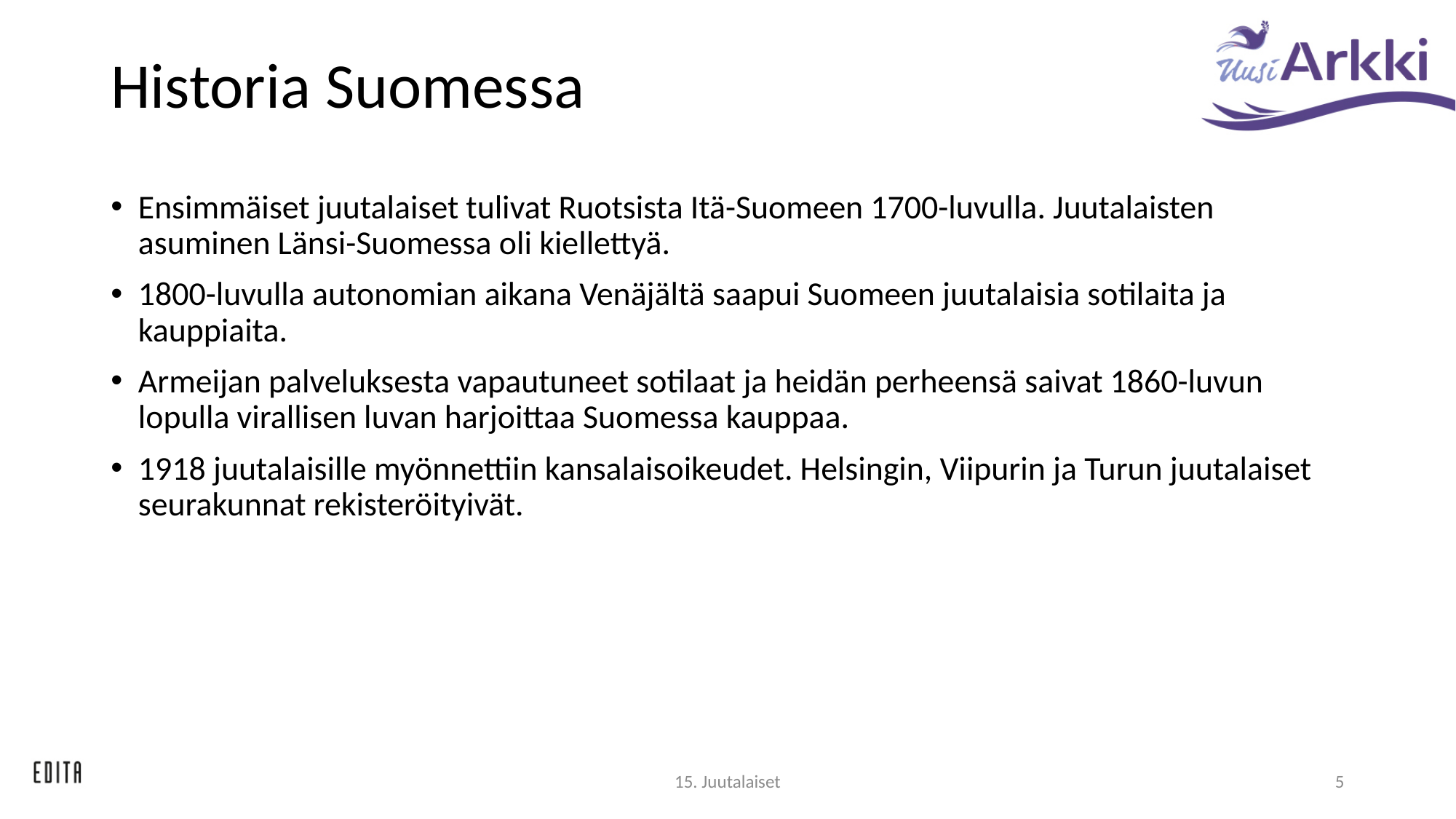

# Historia Suomessa
Ensimmäiset juutalaiset tulivat Ruotsista Itä-Suomeen 1700-luvulla. Juutalaisten asuminen Länsi-Suomessa oli kiellettyä.
1800-luvulla autonomian aikana Venäjältä saapui Suomeen juutalaisia sotilaita ja kauppiaita.
Armeijan palveluksesta vapautuneet sotilaat ja heidän perheensä saivat 1860-luvun lopulla virallisen luvan harjoittaa Suomessa kauppaa.
1918 juutalaisille myönnettiin kansalaisoikeudet. Helsingin, Viipurin ja Turun juutalaiset seurakunnat rekisteröityivät.
15. Juutalaiset
5